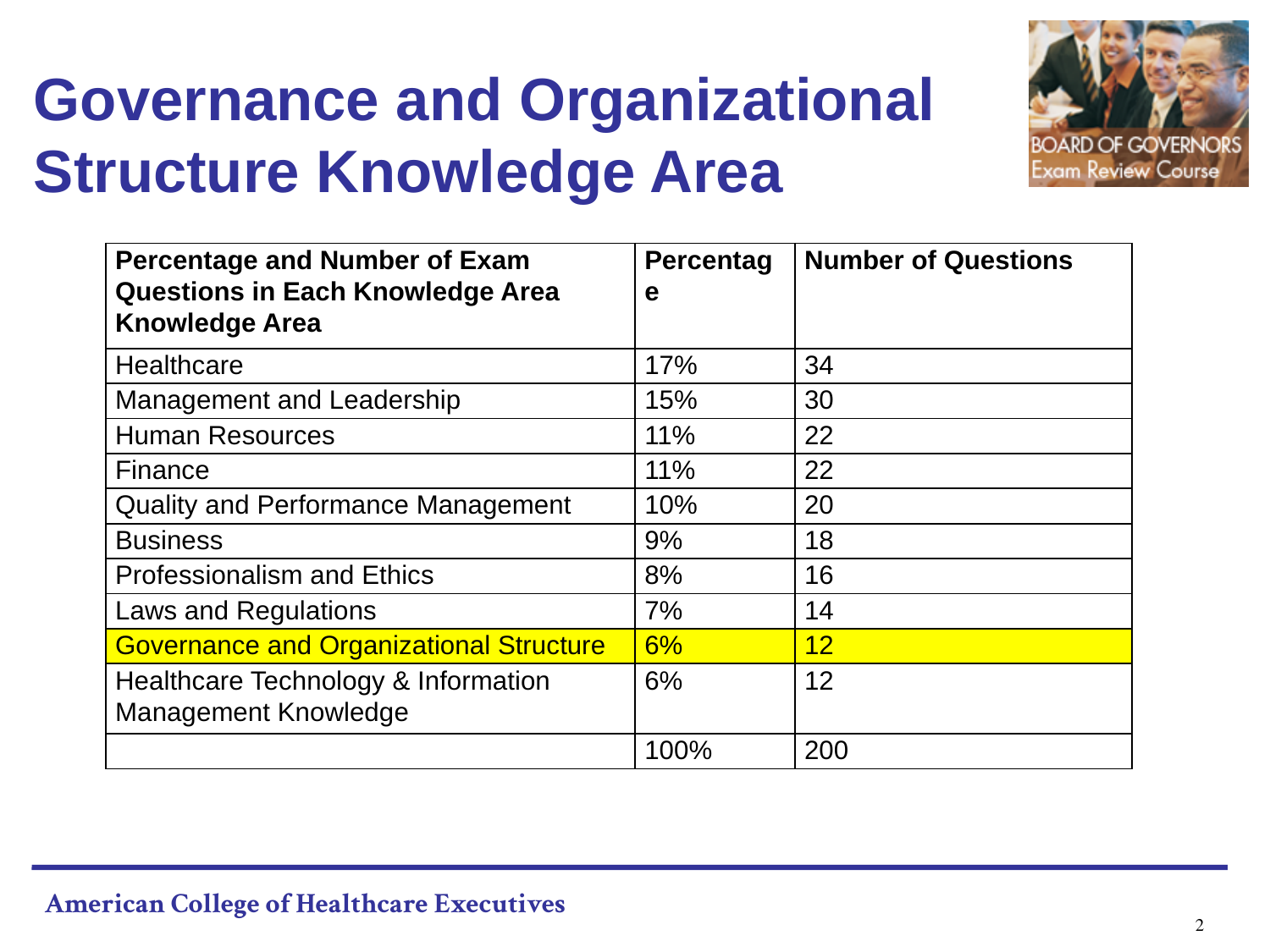

# Governance and Organizational Structure Knowledge Area
| Percentage and Number of Exam Questions in Each Knowledge Area Knowledge Area |  | Percentage | Number of Questions |
| --- | --- | --- | --- |
| Healthcare |  | 17% | 34 |
| Management and Leadership |  | 15% | 30 |
| Human Resources |  | 11% | 22 |
| Finance |  | 11% | 22 |
| Quality and Performance Management |  | 10% | 20 |
| Business |  | 9% | 18 |
| Professionalism and Ethics |  | 8% | 16 |
| Laws and Regulations |  | 7% | 14 |
| Governance and Organizational Structure |  | 6% | 12 |
| Healthcare Technology & Information Management Knowledge |  | 6% | 12 |
|  |  | 100% | 200 |
|  |  |  |  |
2